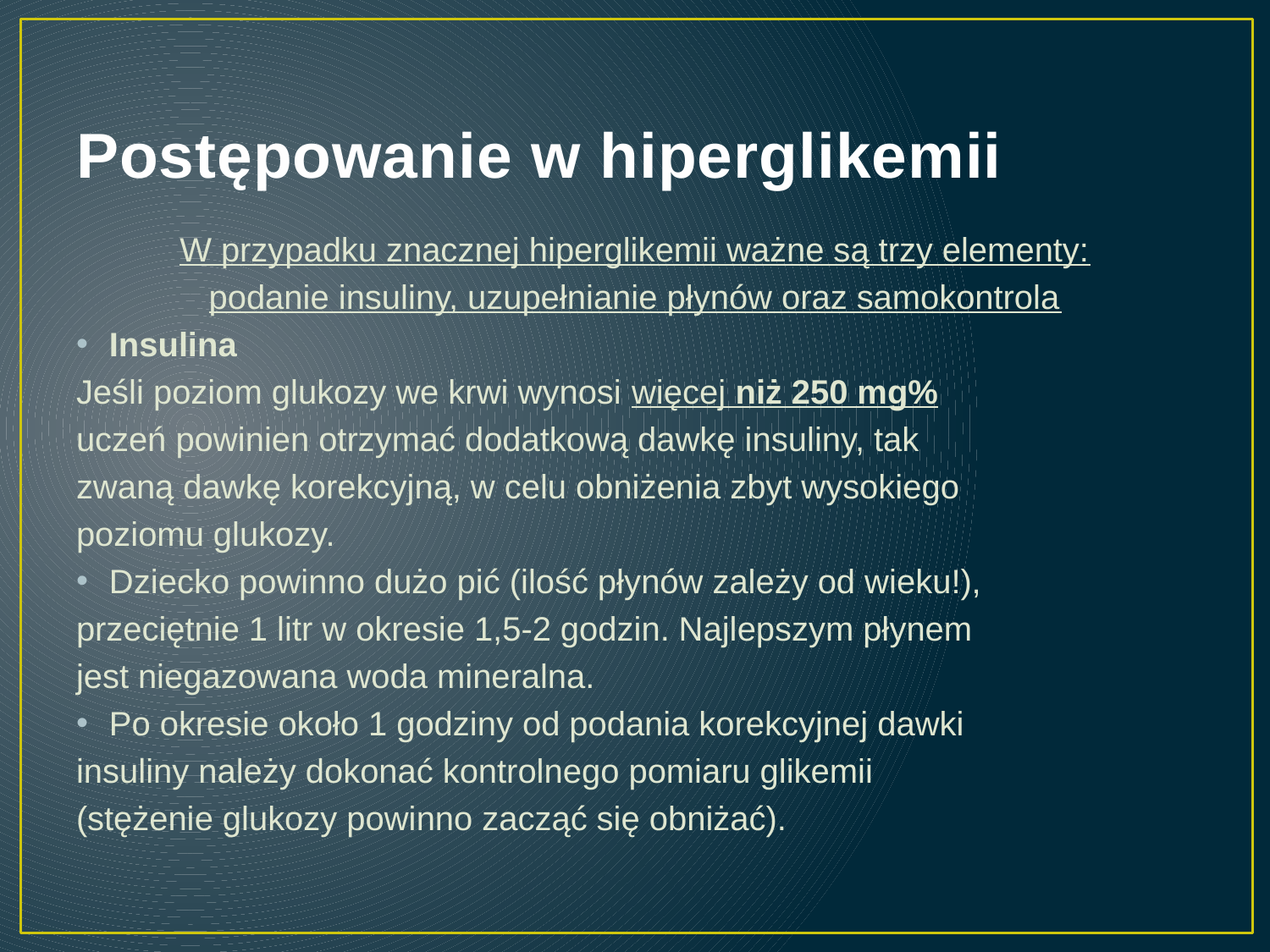

# Postępowanie w hiperglikemii
W przypadku znacznej hiperglikemii ważne są trzy elementy:
podanie insuliny, uzupełnianie płynów oraz samokontrola
Insulina
Jeśli poziom glukozy we krwi wynosi więcej niż 250 mg%
uczeń powinien otrzymać dodatkową dawkę insuliny, tak
zwaną dawkę korekcyjną, w celu obniżenia zbyt wysokiego
poziomu glukozy.
Dziecko powinno dużo pić (ilość płynów zależy od wieku!),
przeciętnie 1 litr w okresie 1,5-2 godzin. Najlepszym płynem
jest niegazowana woda mineralna.
Po okresie około 1 godziny od podania korekcyjnej dawki
insuliny należy dokonać kontrolnego pomiaru glikemii
(stężenie glukozy powinno zacząć się obniżać).